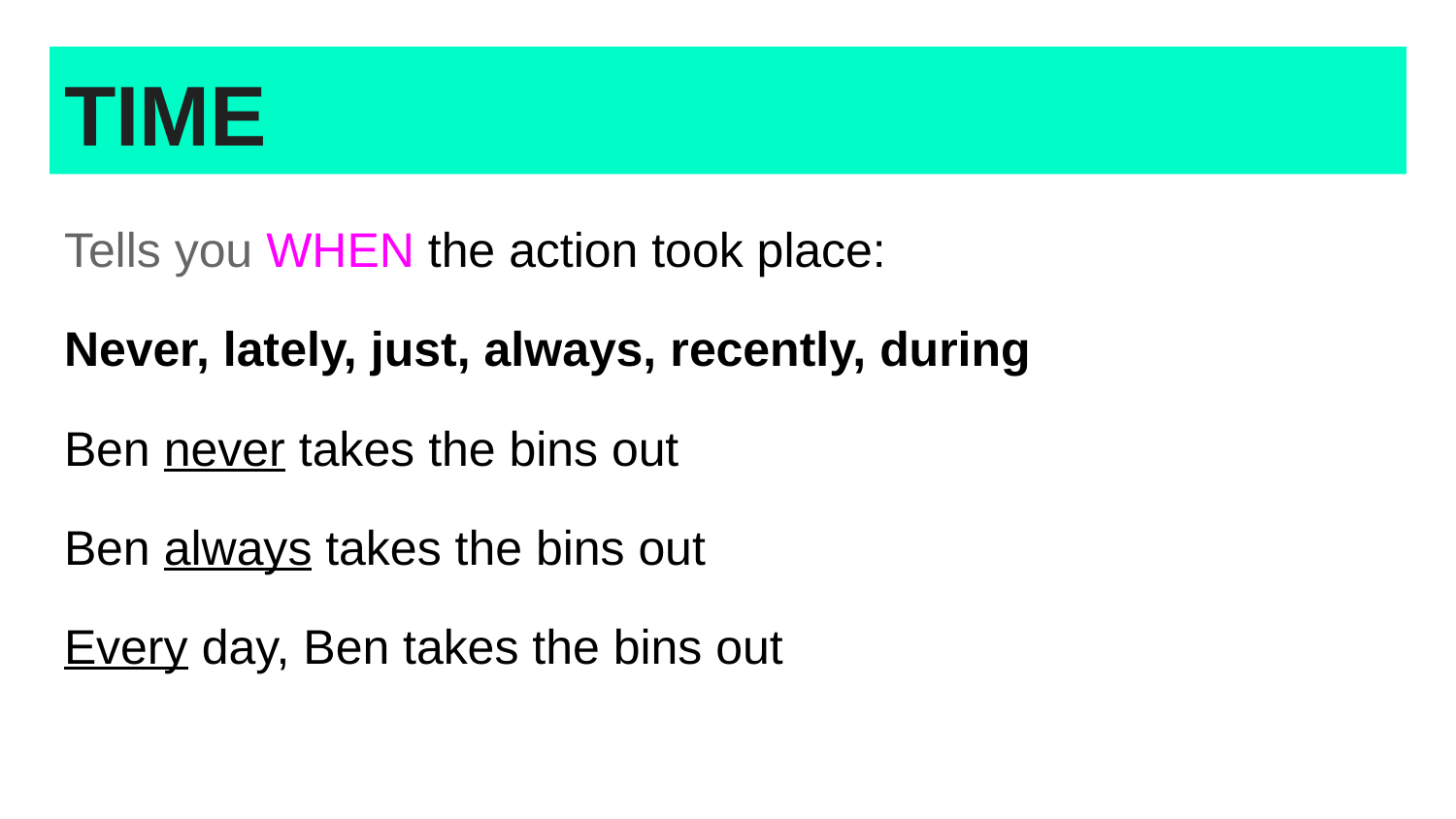

# TIME
Tells you WHEN the action took place:
Never, lately, just, always, recently, during
Ben never takes the bins out
Ben always takes the bins out
Every day, Ben takes the bins out